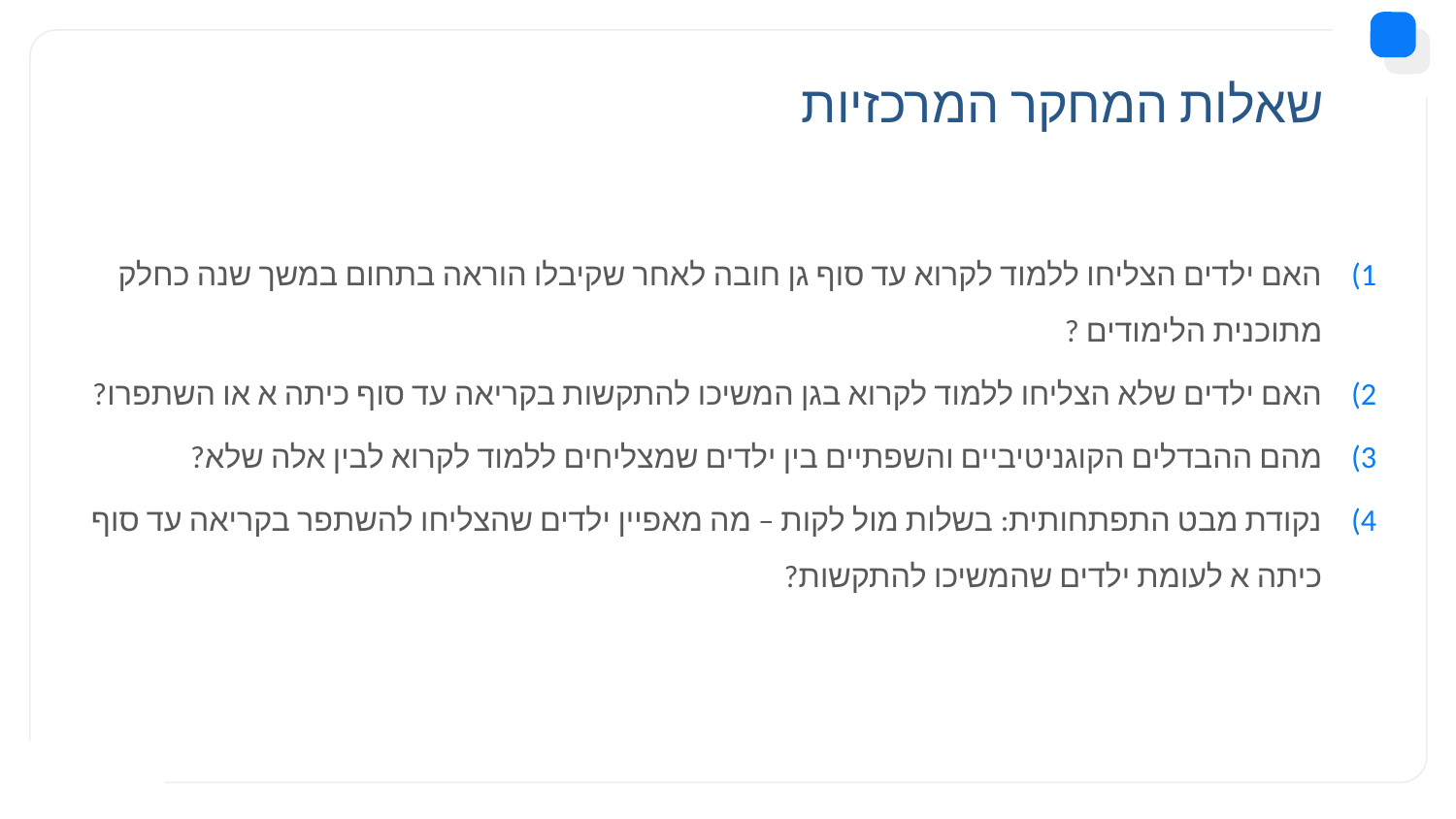

# שאלות המחקר המרכזיות
האם ילדים הצליחו ללמוד לקרוא עד סוף גן חובה לאחר שקיבלו הוראה בתחום במשך שנה כחלק מתוכנית הלימודים ?
האם ילדים שלא הצליחו ללמוד לקרוא בגן המשיכו להתקשות בקריאה עד סוף כיתה א או השתפרו?
מהם ההבדלים הקוגניטיביים והשפתיים בין ילדים שמצליחים ללמוד לקרוא לבין אלה שלא?
נקודת מבט התפתחותית: בשלות מול לקות – מה מאפיין ילדים שהצליחו להשתפר בקריאה עד סוף כיתה א לעומת ילדים שהמשיכו להתקשות?